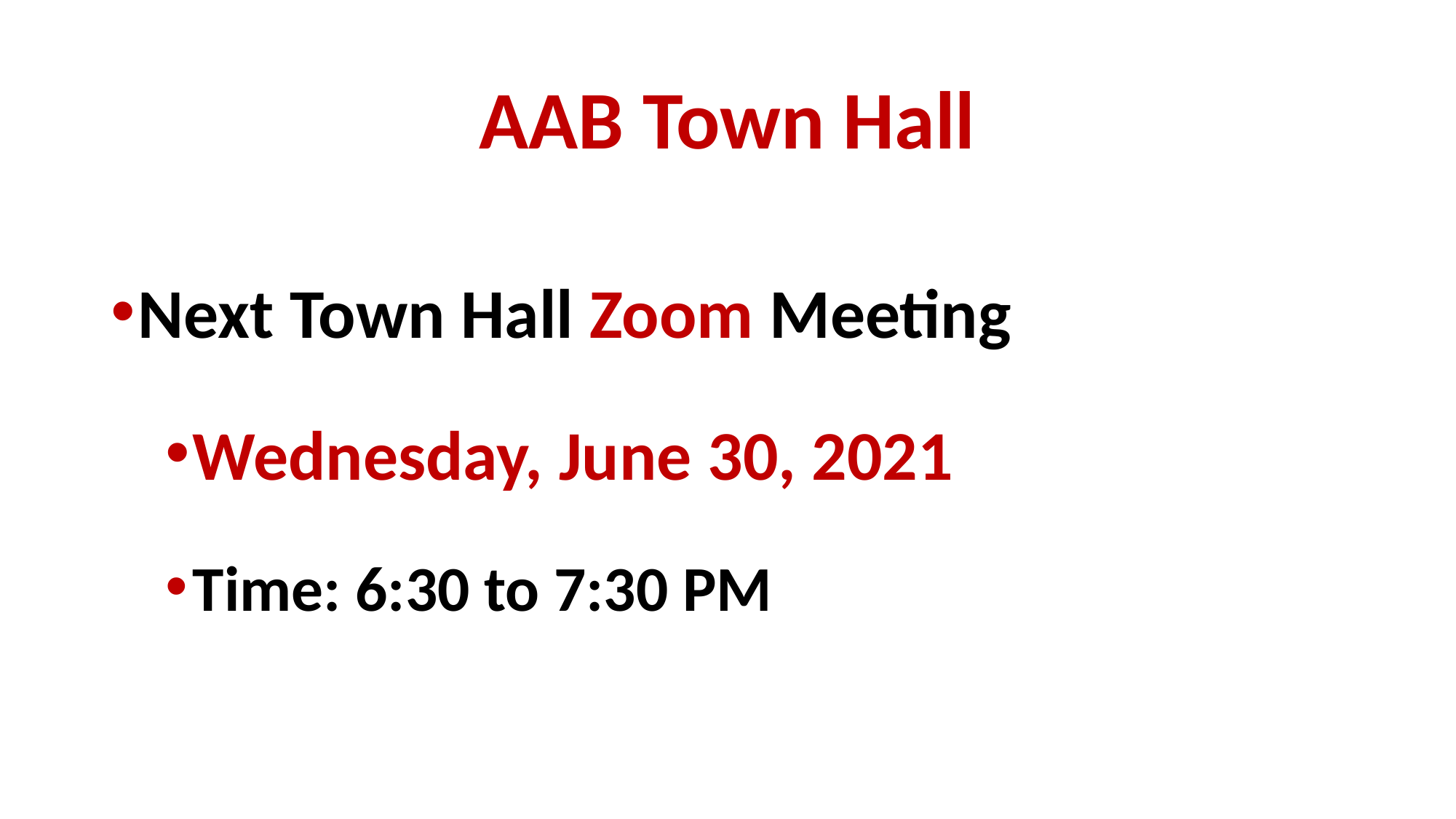

# AAB Town Hall
Next Town Hall Zoom Meeting
Wednesday, June 30, 2021
Time: 6:30 to 7:30 PM